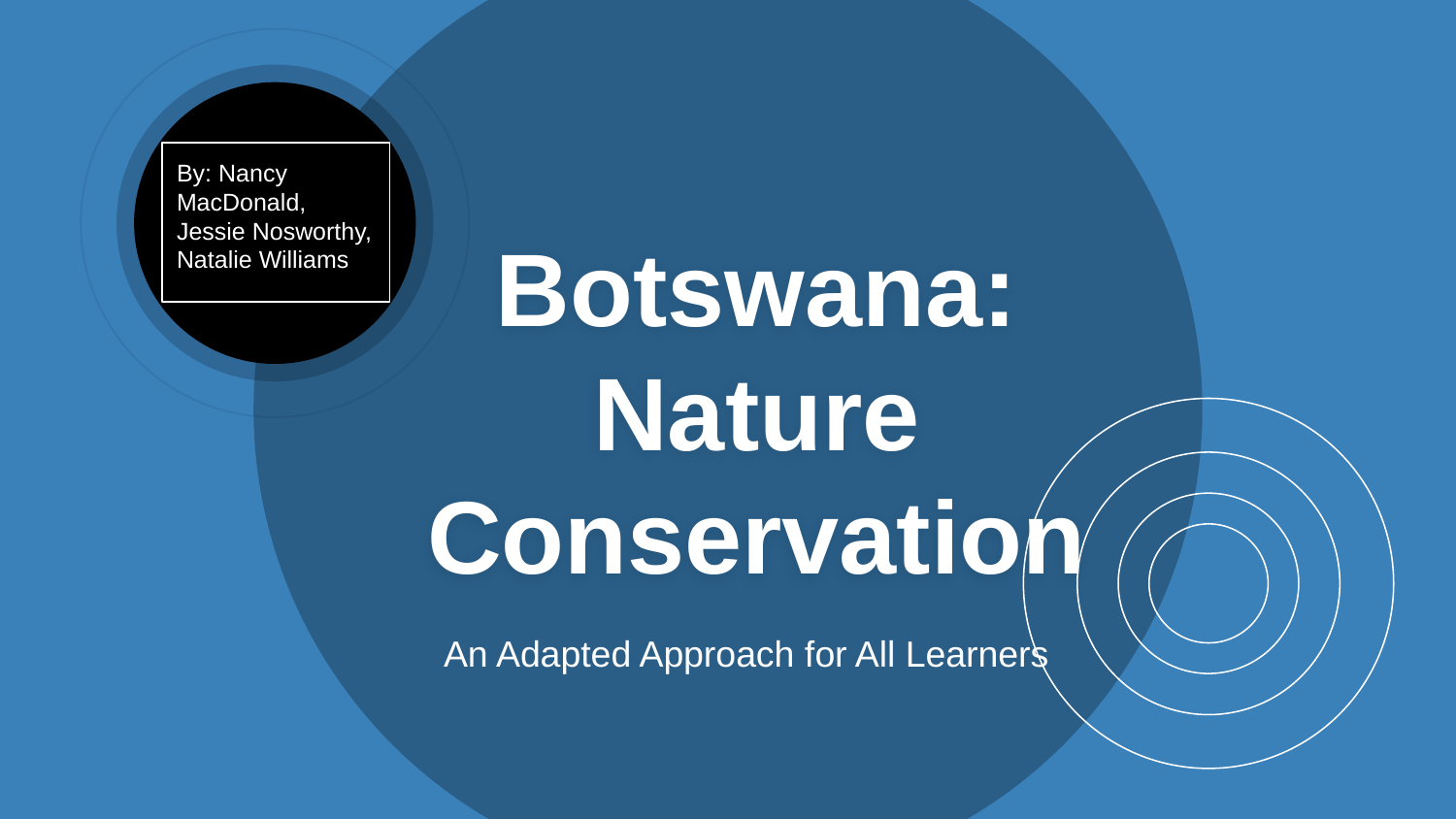

By: Nancy MacDonald, Jessie Nosworthy, Natalie Williamsf
# Botswana: Nature Conservation
An Adapted Approach for All Learners